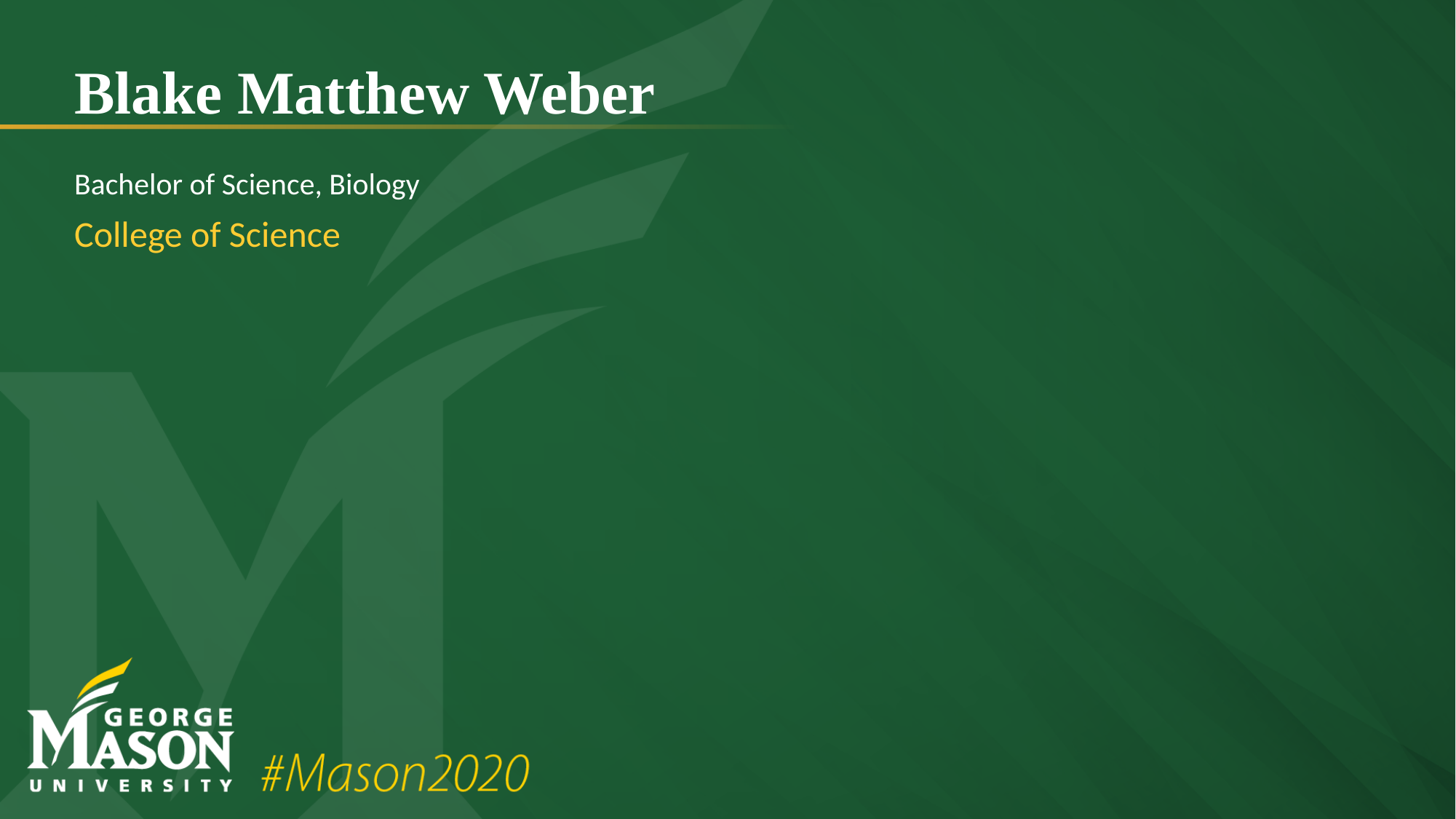

# Blake Matthew Weber
Bachelor of Science, Biology
College of Science